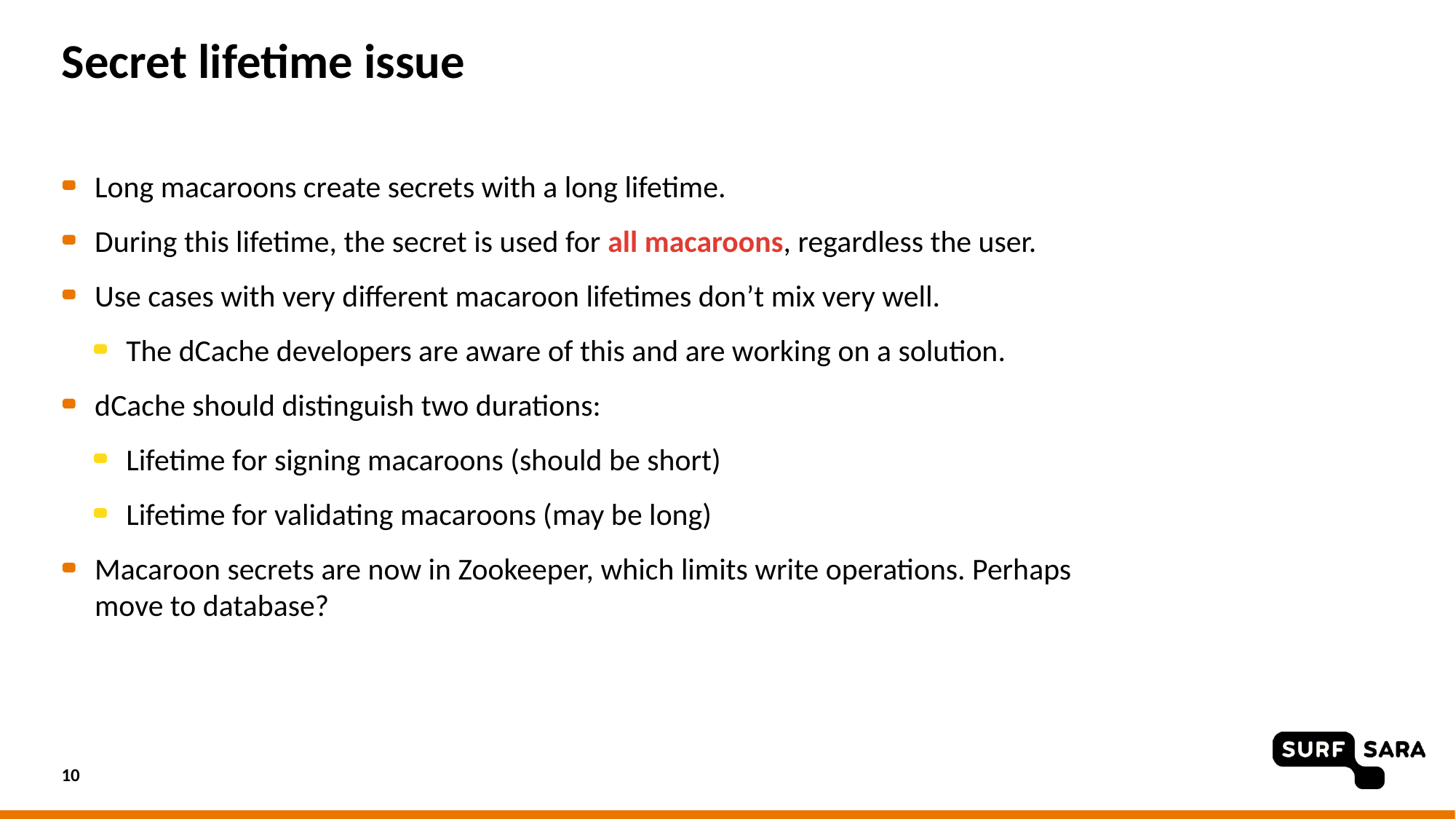

# Secret lifetime issue
Long macaroons create secrets with a long lifetime.
During this lifetime, the secret is used for all macaroons, regardless the user.
Use cases with very different macaroon lifetimes don’t mix very well.
The dCache developers are aware of this and are working on a solution.
dCache should distinguish two durations:
Lifetime for signing macaroons (should be short)
Lifetime for validating macaroons (may be long)
Macaroon secrets are now in Zookeeper, which limits write operations. Perhaps move to database?
10